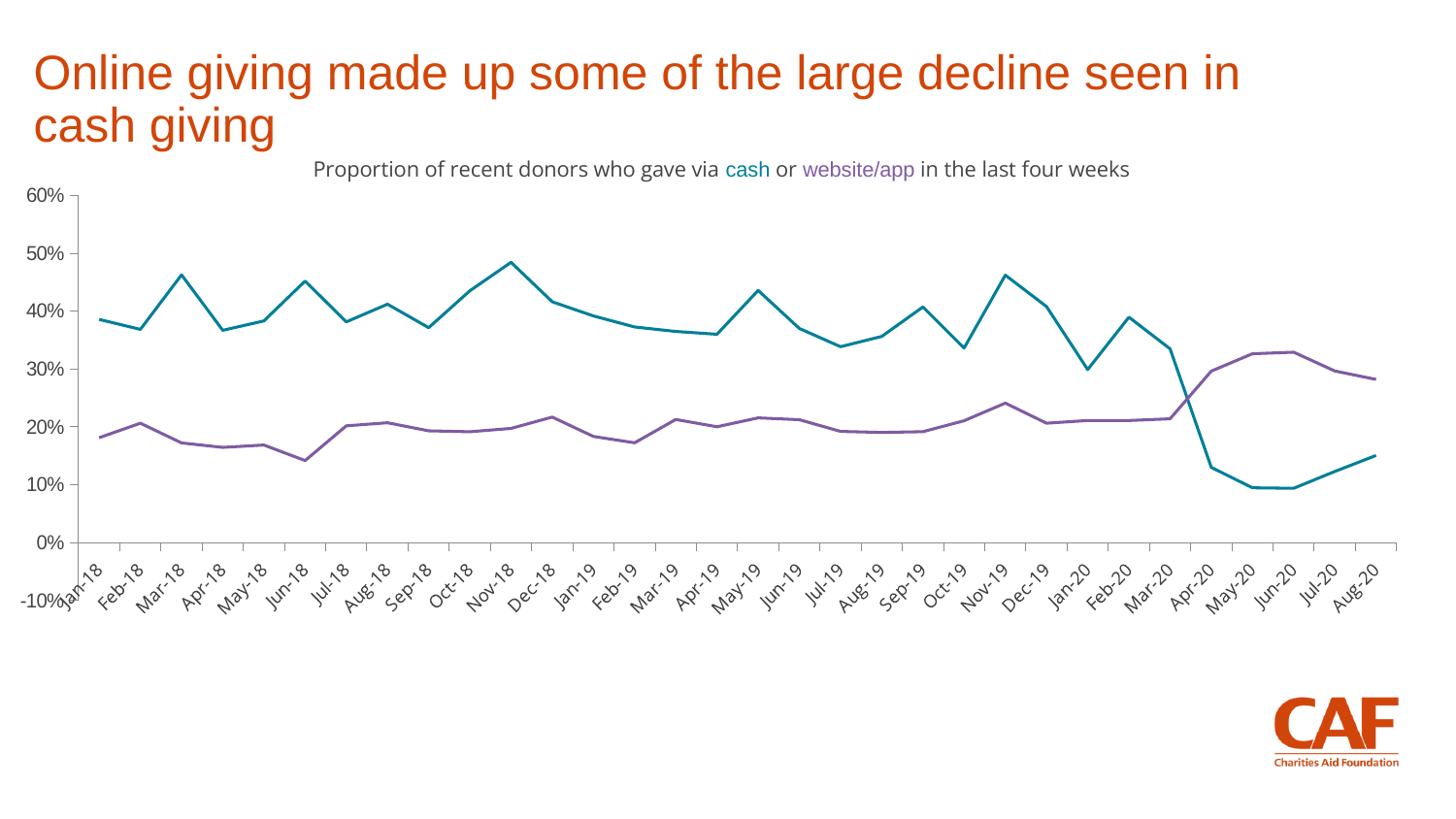

Online giving made up some of the large decline seen in cash giving

Proportion of recent donors who gave via cash or website/app in the last four weeks

### Chart

| Category | % of donors who gave via cash in last four weeks | % of donors who gave via a website or app in last four weeks |
|---|---|---|
| 43101 | 0.3858 | 0.1813 |
| 43132 | 0.3686 | 0.2064 |
| 43160 | 0.4629 | 0.1723 |
| 43191 | 0.367 | 0.1646 |
| 43221 | 0.3833 | 0.1686 |
| 43252 | 0.4522 | 0.1418 |
| 43282 | 0.3816 | 0.2018 |
| 43313 | 0.4122 | 0.2072 |
| 43344 | 0.3716 | 0.1932 |
| 43374 | 0.4353 | 0.1916 |
| 43405 | 0.4845 | 0.1974 |
| 43435 | 0.4163 | 0.217 |
| 43466 | 0.3919 | 0.1835 |
| 43497 | 0.3728 | 0.1725 |
| 43525 | 0.365 | 0.2128 |
| 43556 | 0.3602 | 0.2002 |
| 43586 | 0.4359 | 0.2156 |
| 43617 | 0.3702 | 0.2124 |
| 43647 | 0.3387 | 0.1922 |
| 43678 | 0.3564 | 0.1904 |
| 43709 | 0.4073 | 0.1917 |
| 43739 | 0.3364 | 0.2106 |
| 43770 | 0.4624 | 0.2412 |
| 43800 | 0.408 | 0.2064 |
| 43831 | 0.2992 | 0.211 |
| 43862 | 0.3897 | 0.211 |
| 43891 | 0.335 | 0.214 |
| 43922 | 0.13 | 0.2965 |
| 43952 | 0.0948 | 0.3265 |
| 43983 | 0.0939 | 0.3292 |
| 44013 | 0.123 | 0.2967 |
| 44044 | 0.1506 | 0.2821 |